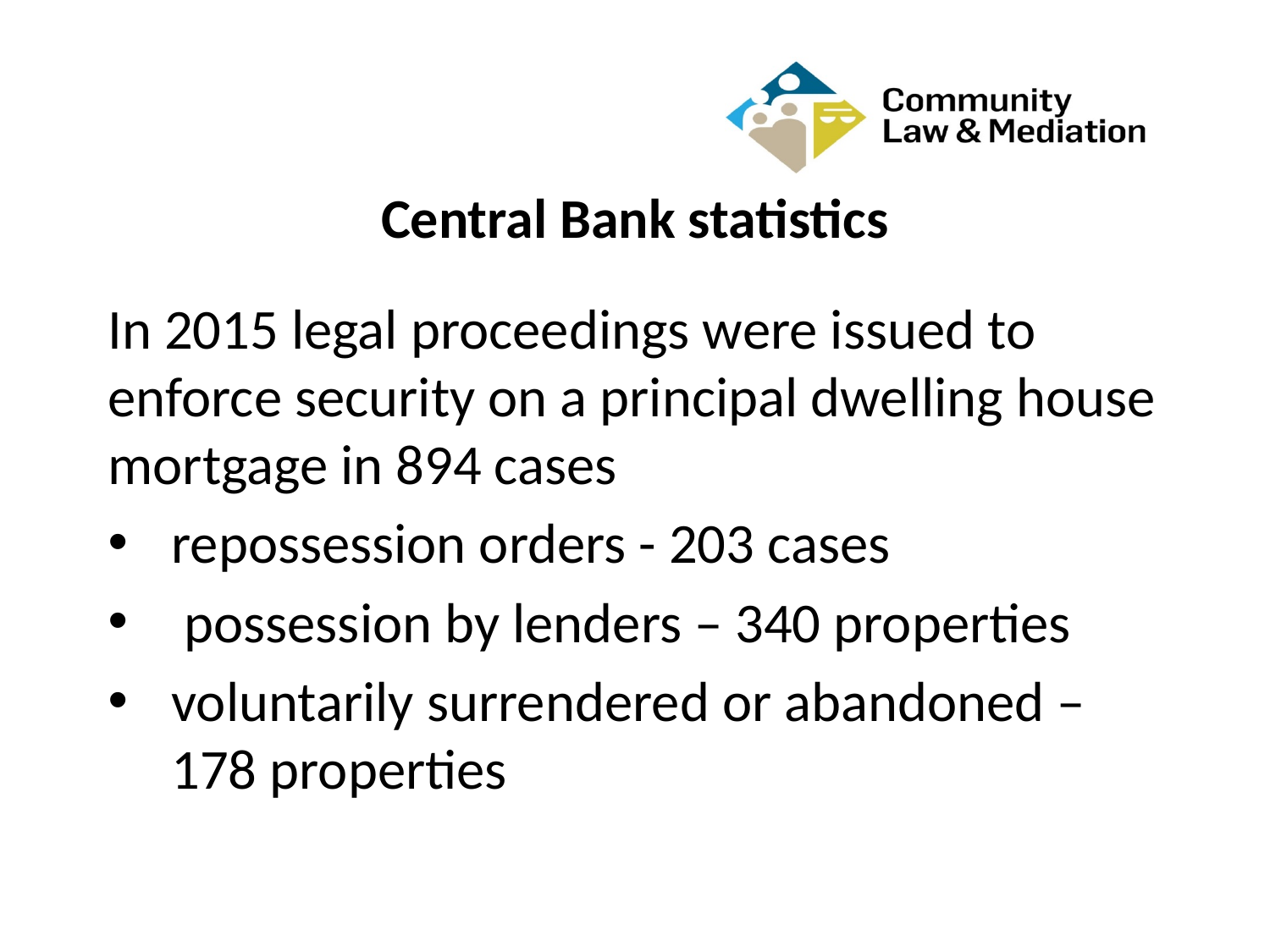

# Central Bank statistics
In 2015 legal proceedings were issued to enforce security on a principal dwelling house mortgage in 894 cases
repossession orders - 203 cases
 possession by lenders – 340 properties
voluntarily surrendered or abandoned – 178 properties